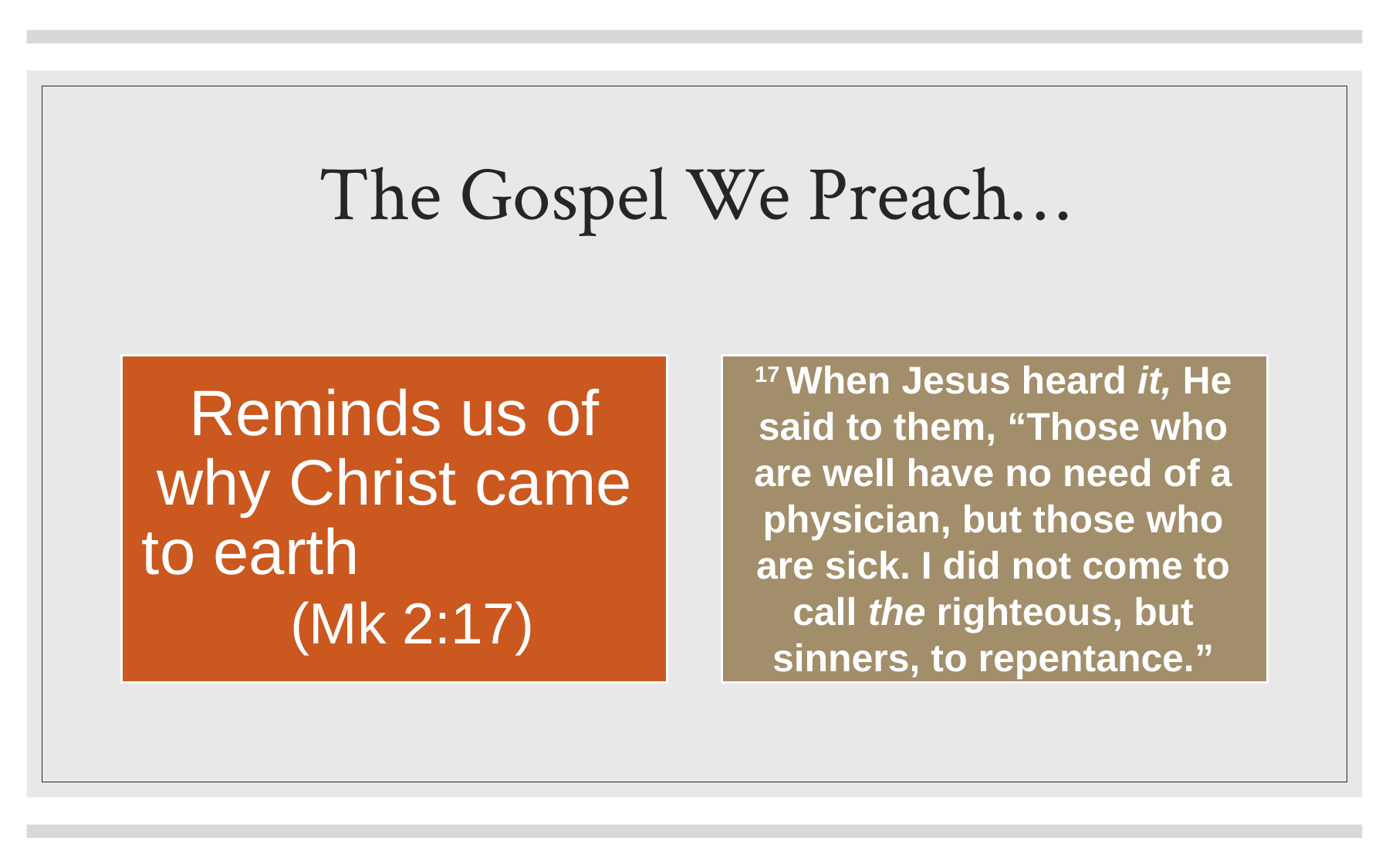

# The Gospel We Preach…
Reminds us of why Christ came to earth                   (Mk 2:17)

17 When Jesus heard it, He said to them, “Those who are well have no need of a physician, but those who are sick. I did not come to call the righteous, but sinners, to repentance.”